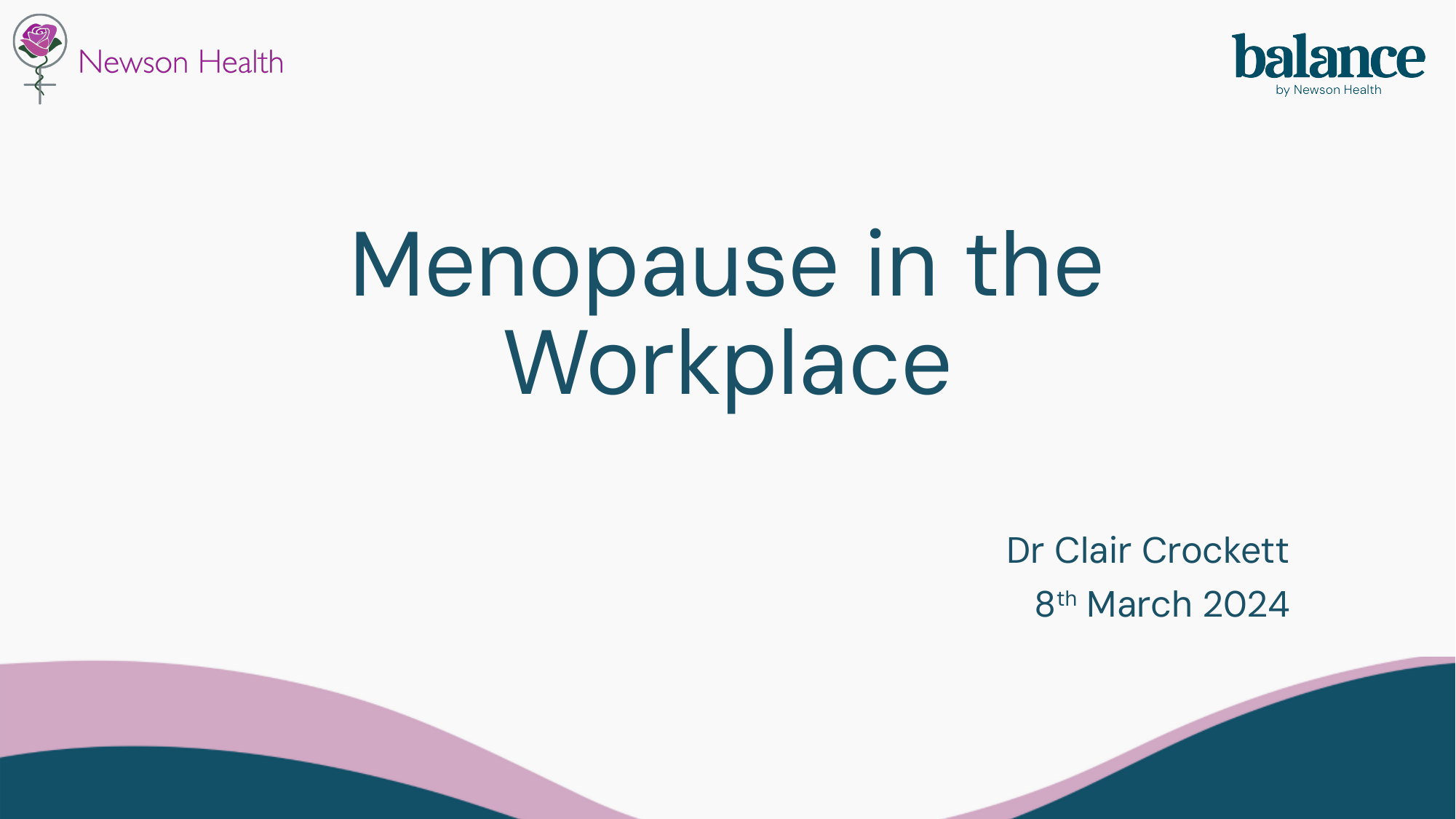

# Menopause in the Workplace
Dr Clair Crockett
8th March 2024